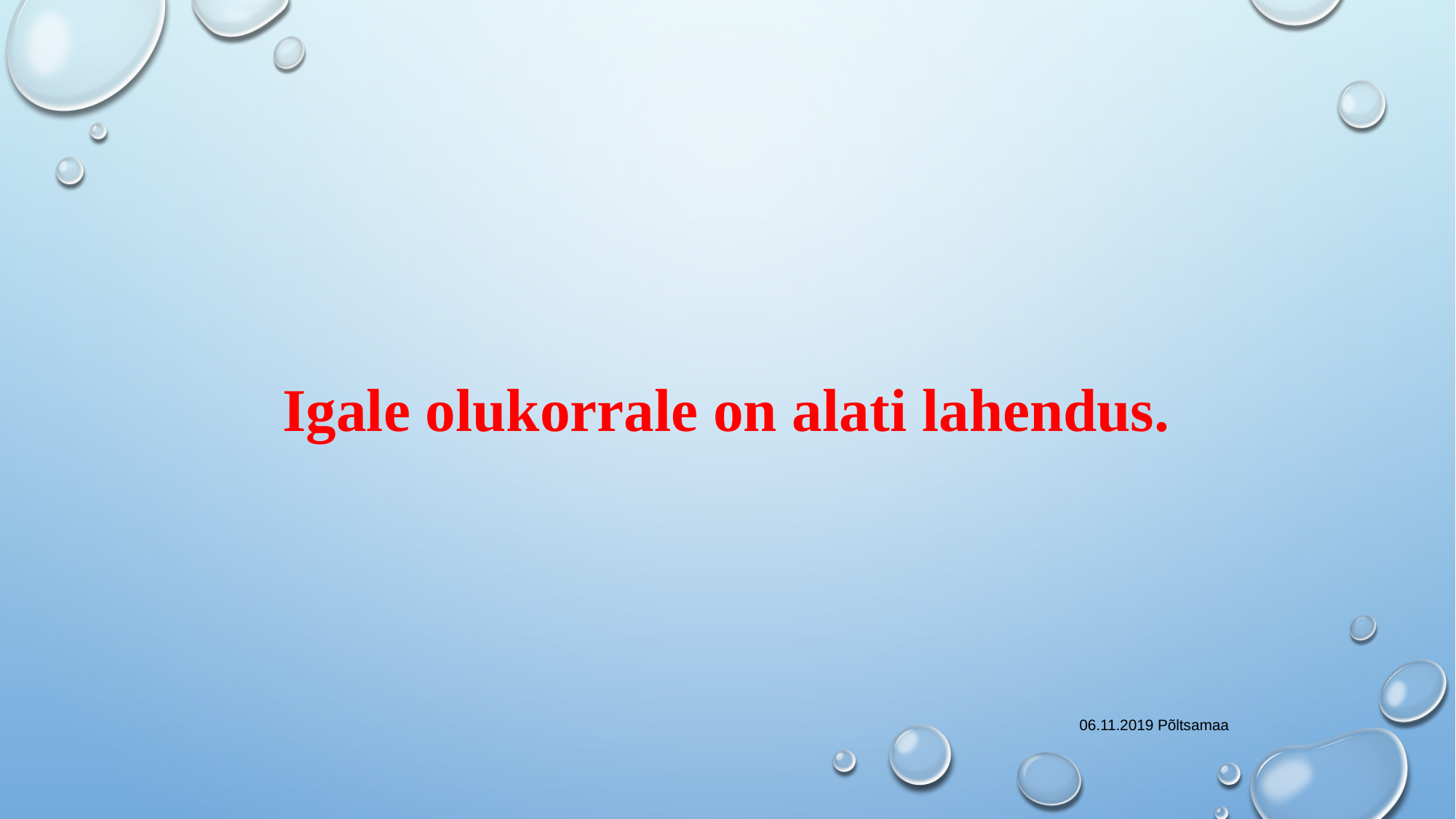

#

Igale olukorrale on alati lahendus.
06.11.2019 Põltsamaa